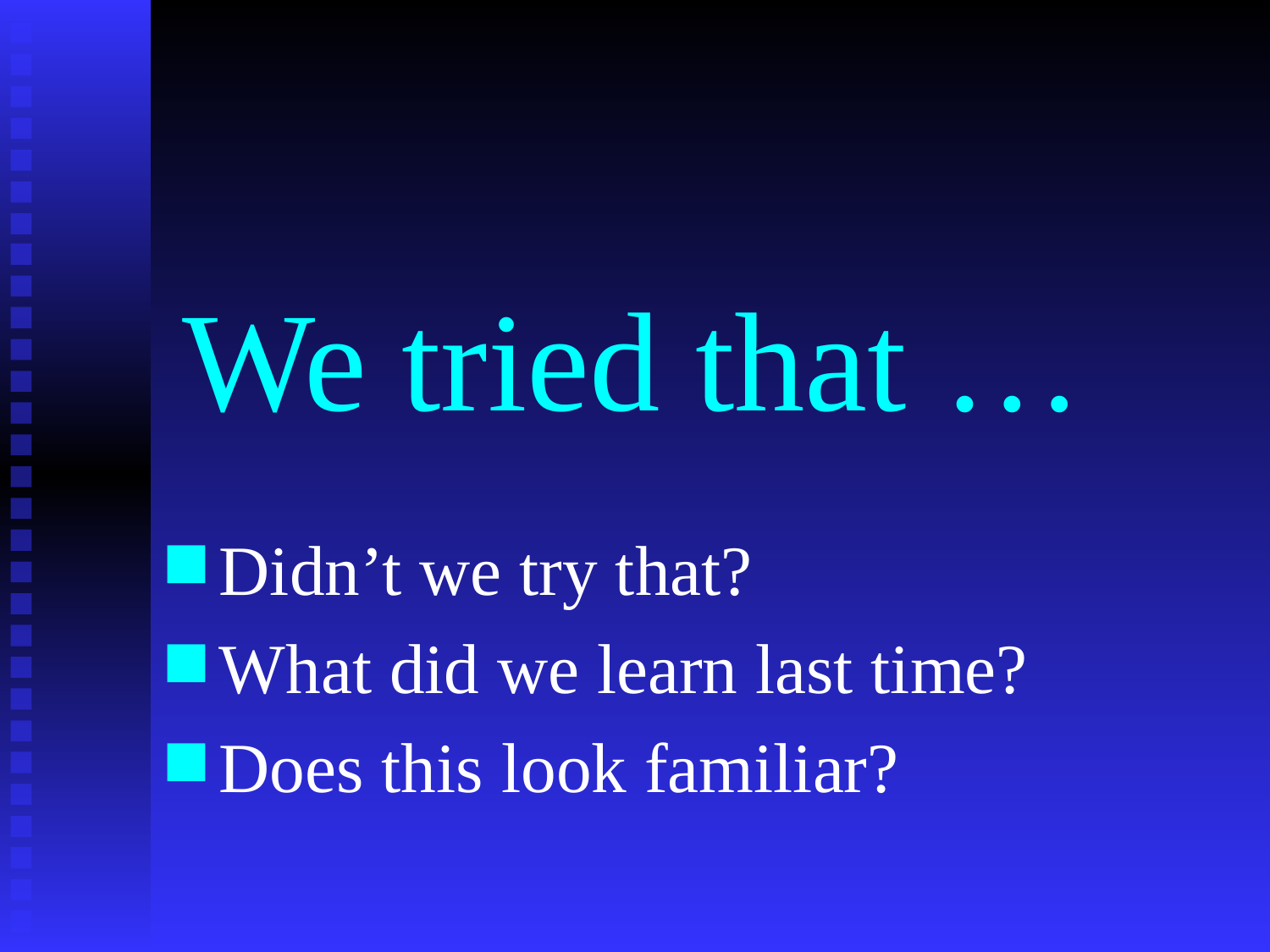

# We tried that …
Didn’t we try that?
What did we learn last time?
Does this look familiar?